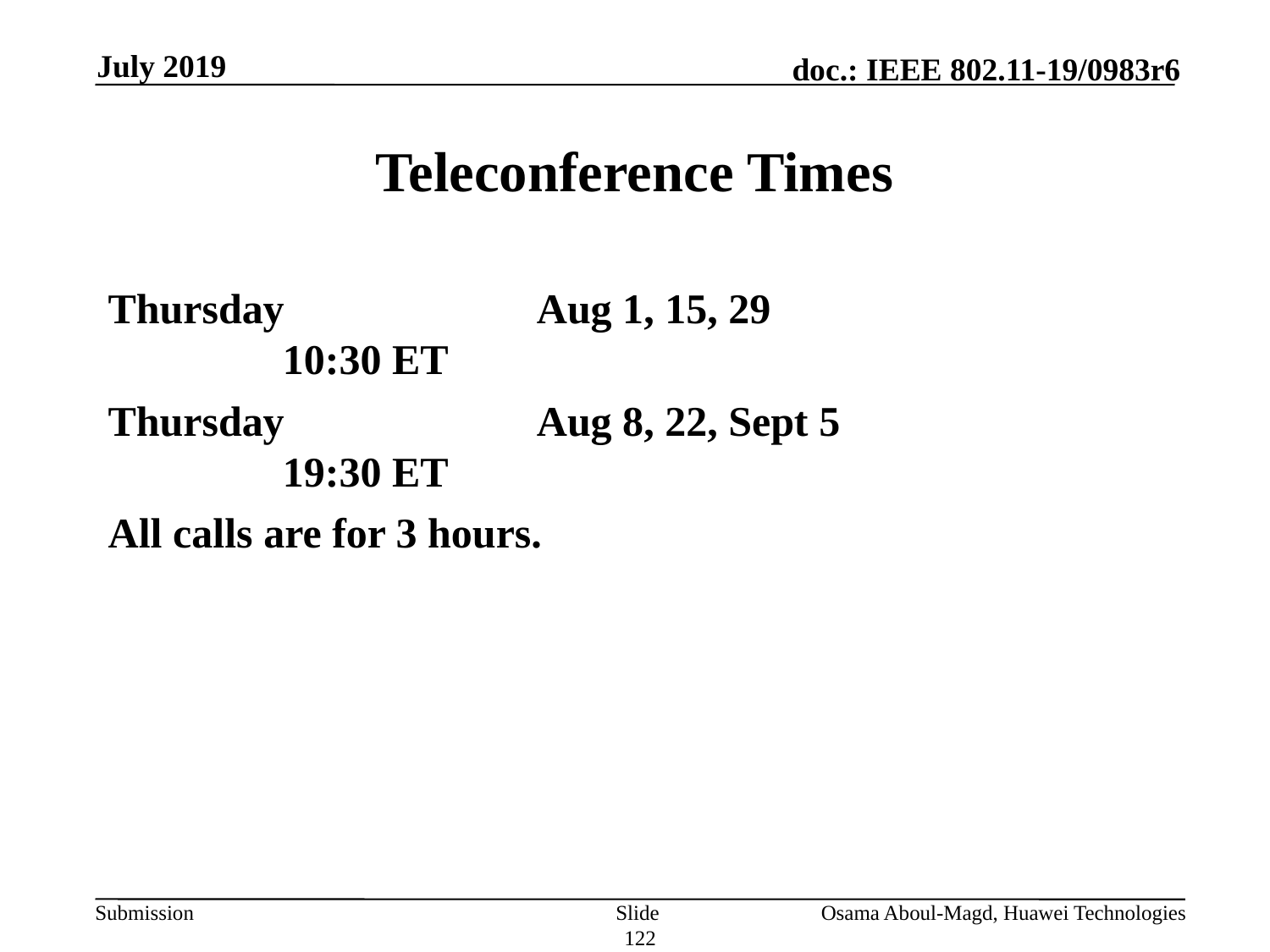

July 2019
# Teleconference Times
Thursday		Aug 1, 15, 29				10:30 ET
Thursday 		Aug 8, 22, Sept 5			19:30 ET
All calls are for 3 hours.
Slide 122
Osama Aboul-Magd, Huawei Technologies